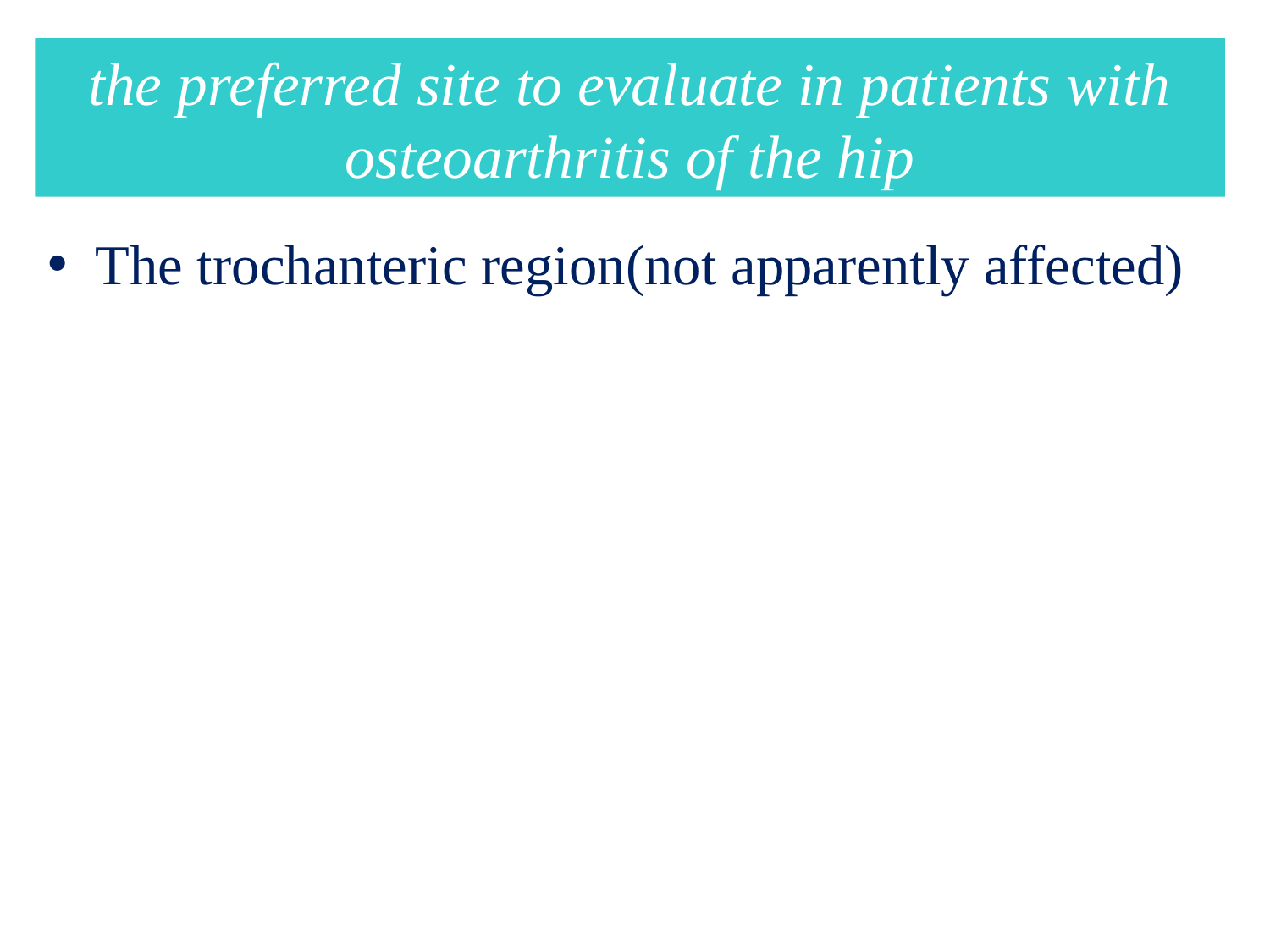

# the preferred site to evaluate in patients with osteoarthritis of the hip
The trochanteric region(not apparently affected)